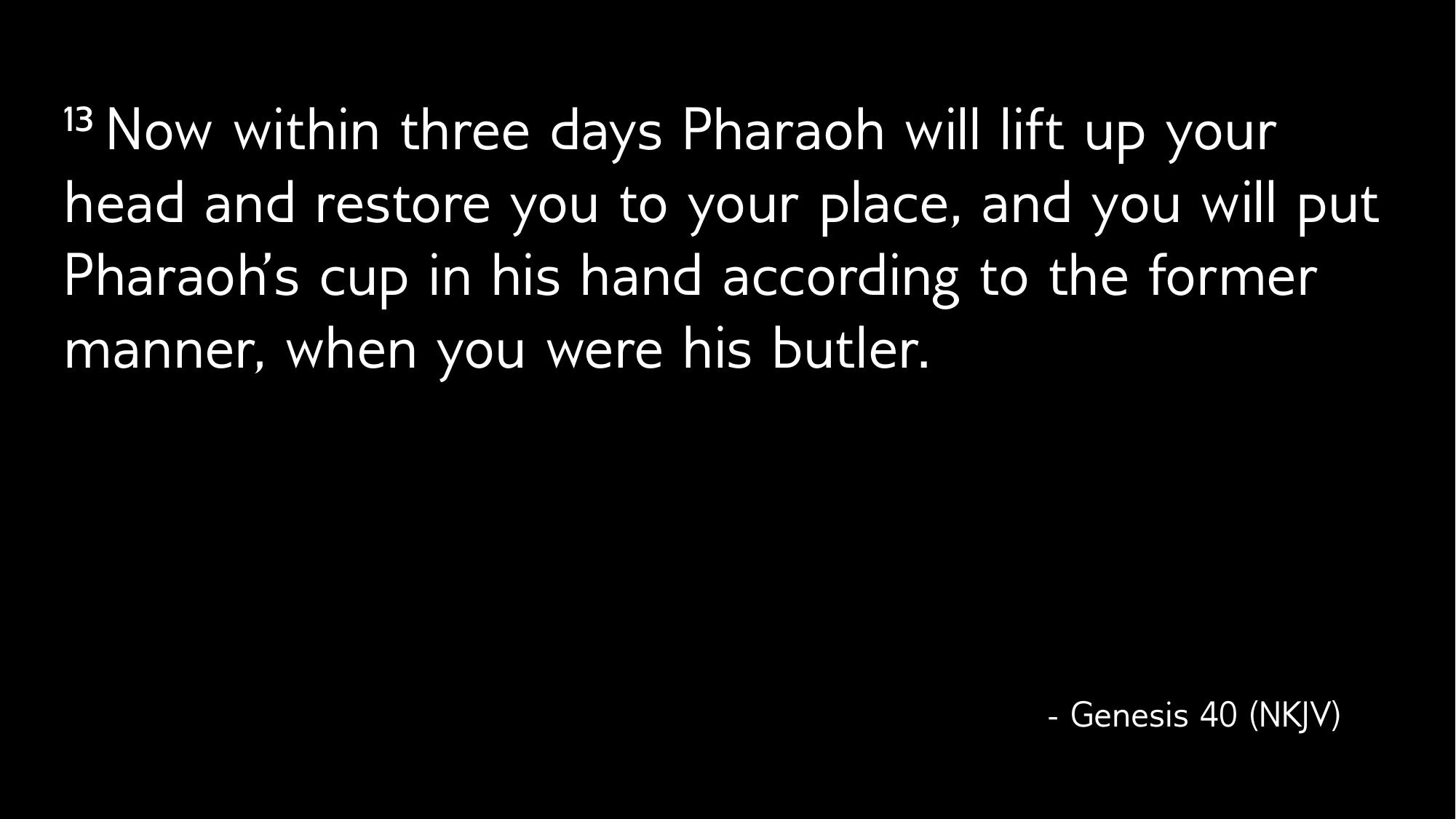

13 Now within three days Pharaoh will lift up your head and restore you to your place, and you will put Pharaoh’s cup in his hand according to the former manner, when you were his butler.
- Genesis 40 (NKJV)